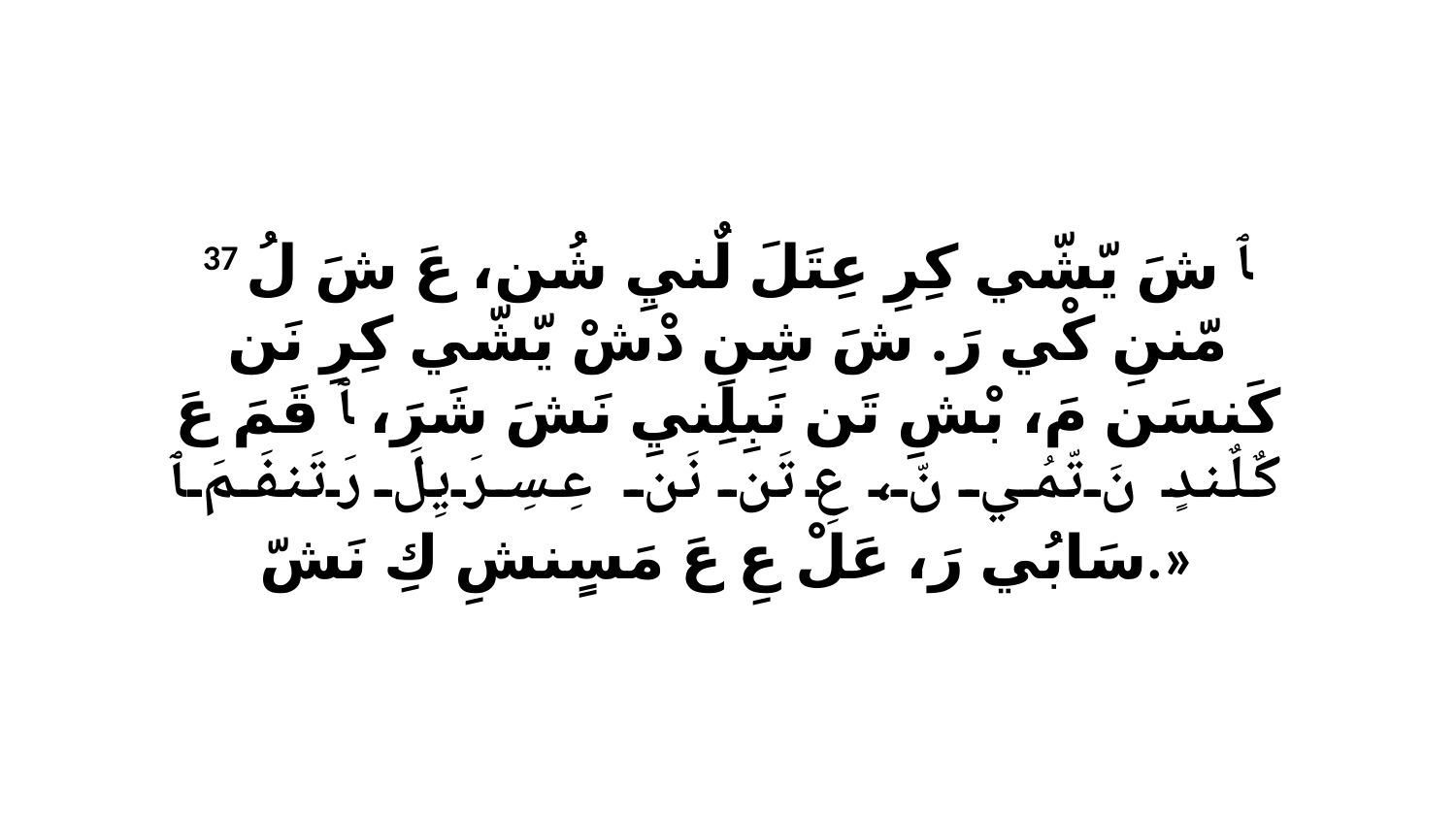

37 ﭑ شَ يّشّي كِرِ عِتَلَ لٌنيِ شُن، عَ شَ لُ مّننِ كْي رَ. شَ شِنِ دْشْ يّشّي كِرِ نَن كَنسَن مَ، بْشِ تَن نَبِلِنيِ نَشَ شَرَ، ﭑ قَمَ عَ كٌلٌندٍ نَ تّمُي نّ، عِ تَن نَن عِسِرَيِلَ رَتَنفَمَ ﭑ سَابُي رَ، عَلْ عِ عَ مَسٍنشِ كِ نَشّ.»